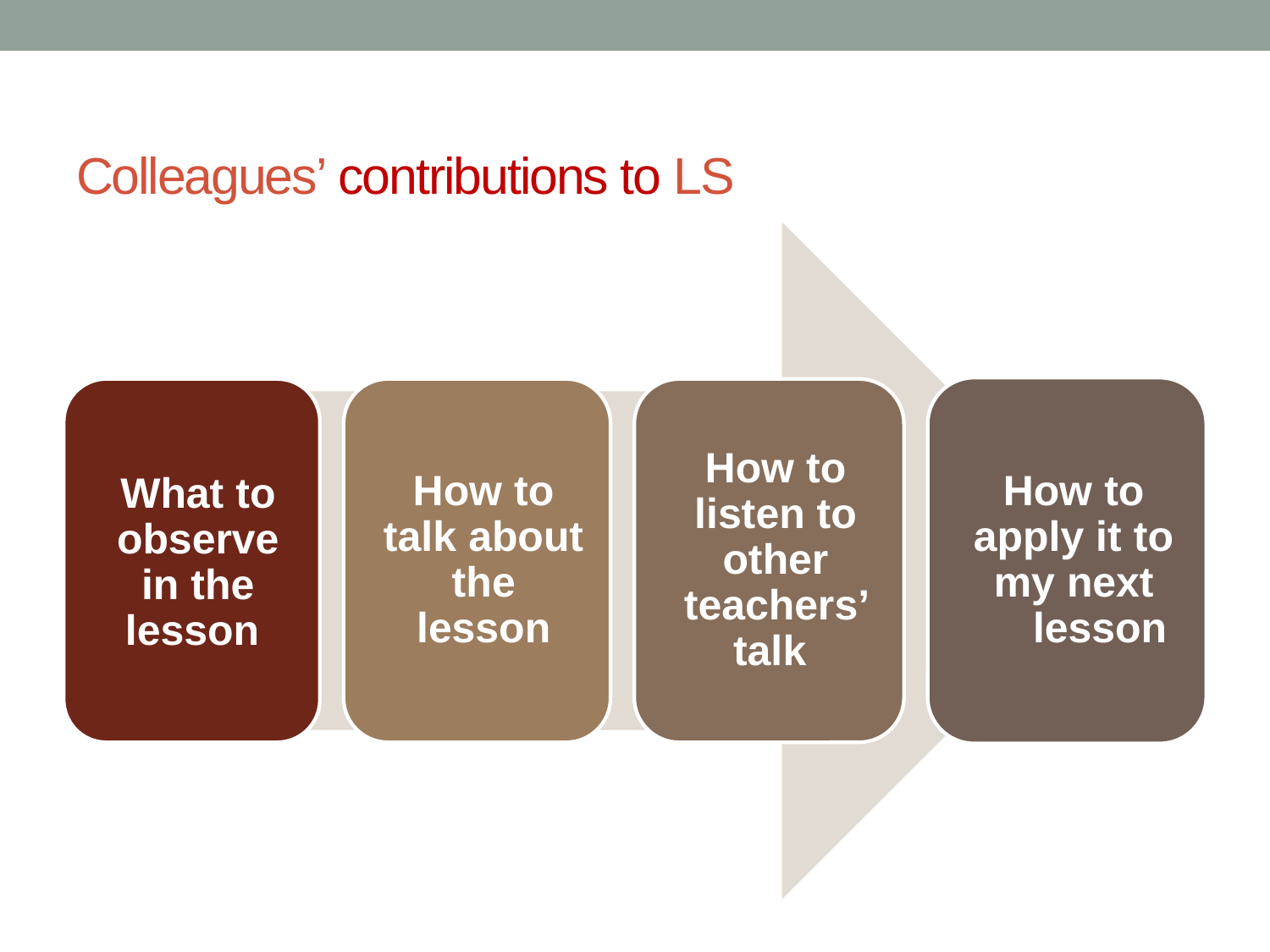

# Colleagues’ contributions to LS

What to observe in the lesson

How to talk about the lesson
How to listen to other teachers’ talk
How to apply it to my next 　lesson